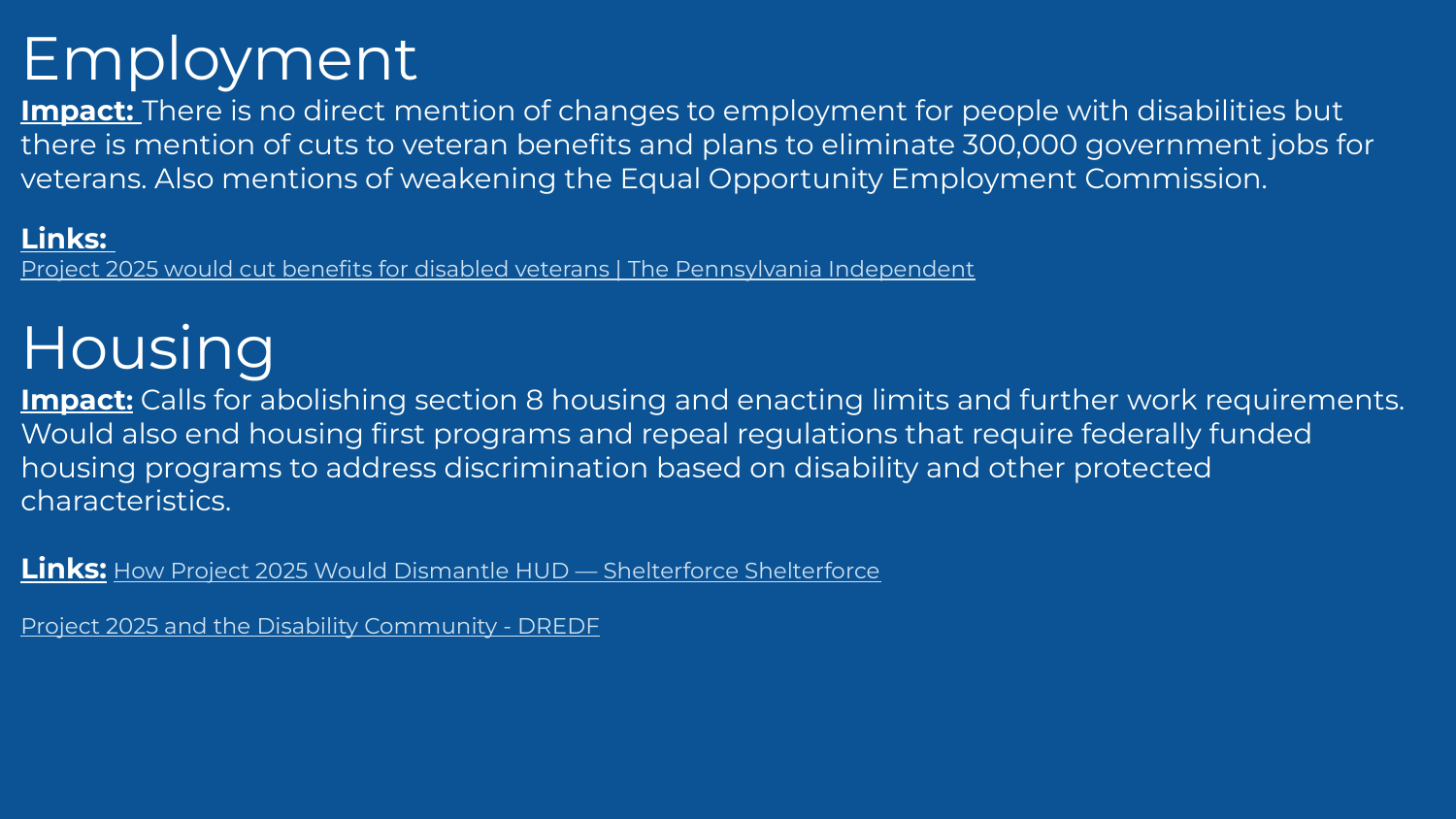

Employment
Impact: There is no direct mention of changes to employment for people with disabilities but there is mention of cuts to veteran benefits and plans to eliminate 300,000 government jobs for veterans. Also mentions of weakening the Equal Opportunity Employment Commission.

Links:
Project 2025 would cut benefits for disabled veterans | The Pennsylvania Independent

Housing
Impact: Calls for abolishing section 8 housing and enacting limits and further work requirements. Would also end housing first programs and repeal regulations that require federally funded housing programs to address discrimination based on disability and other protected characteristics.

Links: How Project 2025 Would Dismantle HUD — Shelterforce Shelterforce

Project 2025 and the Disability Community - DREDF

#